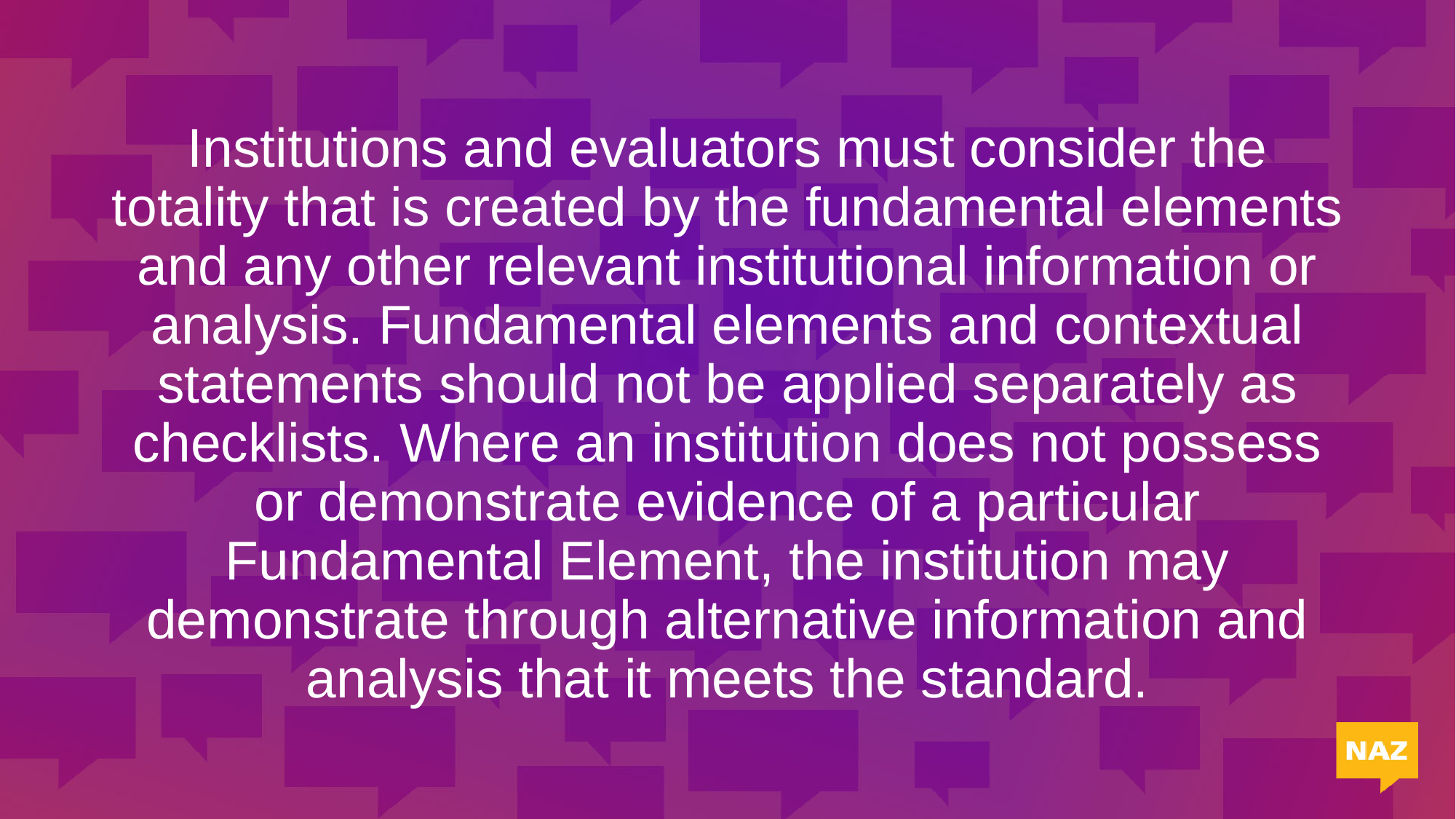

# Institutions and evaluators must consider the totality that is created by the fundamental elements and any other relevant institutional information or analysis. Fundamental elements and contextual statements should not be applied separately as checklists. Where an institution does not possess or demonstrate evidence of a particular Fundamental Element, the institution may demonstrate through alternative information and analysis that it meets the standard.